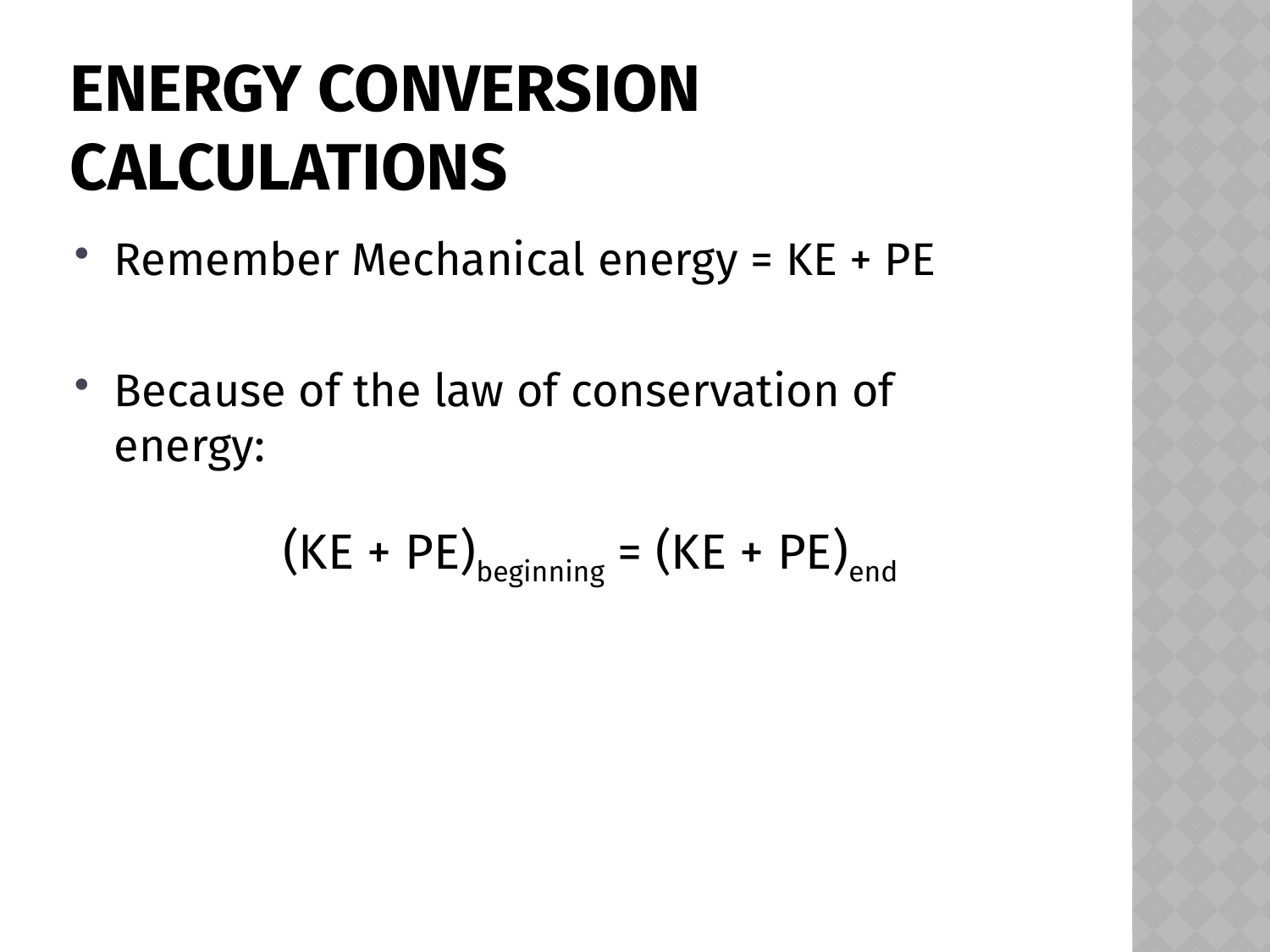

# Energy conversion calculations
Remember Mechanical energy = KE + PE

Because of the law of conservation of energy:

(KE + PE)beginning = (KE + PE)end